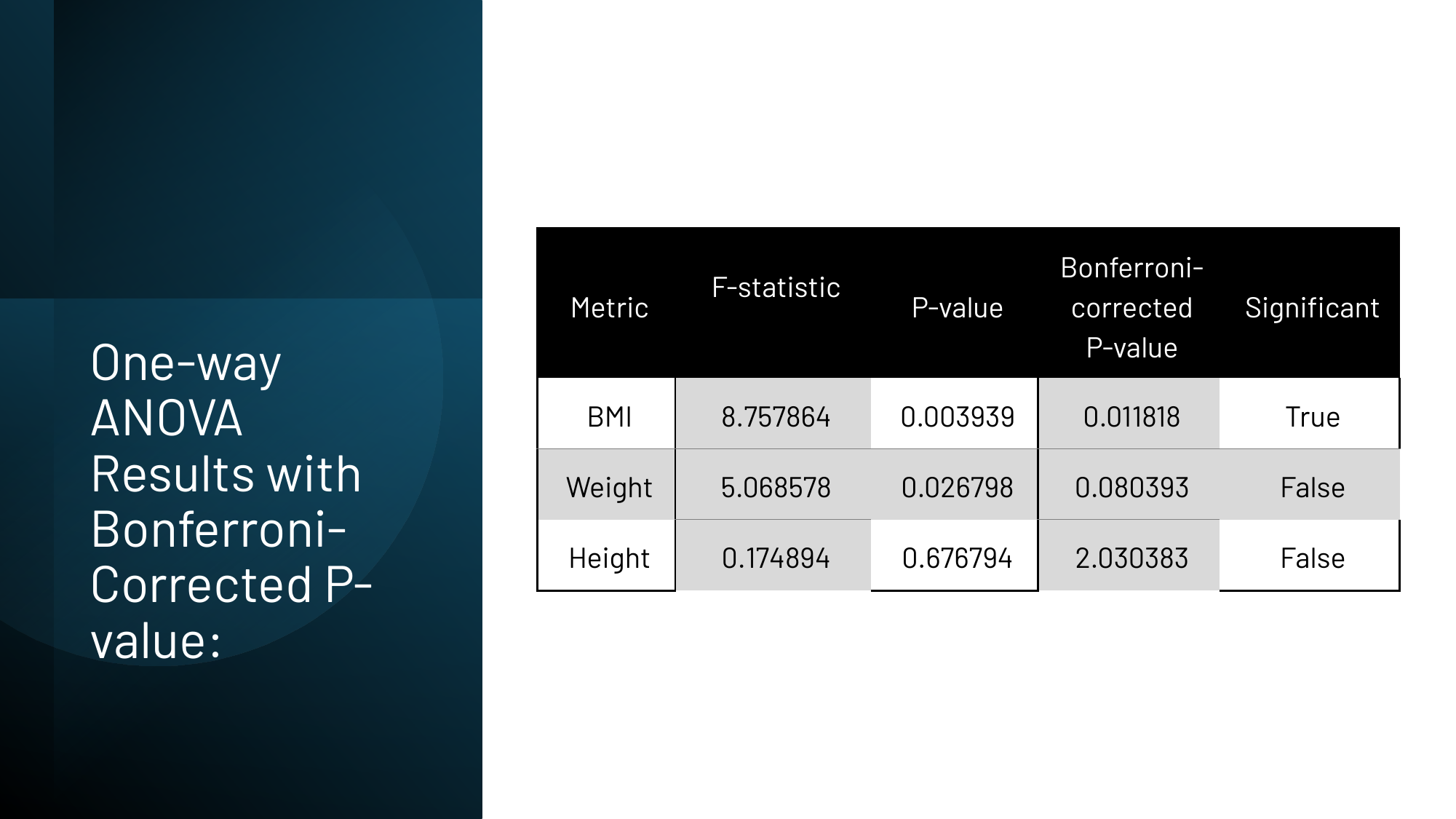

| Metric | F-statistic | P-value | Bonferroni-corrected P-value | Significant |
| --- | --- | --- | --- | --- |
| BMI | 8.757864 | 0.003939 | 0.011818 | True |
| Weight | 5.068578 | 0.026798 | 0.080393 | False |
| Height | 0.174894 | 0.676794 | 2.030383 | False |

# One-way ANOVA Results with Bonferroni-Corrected P-value: